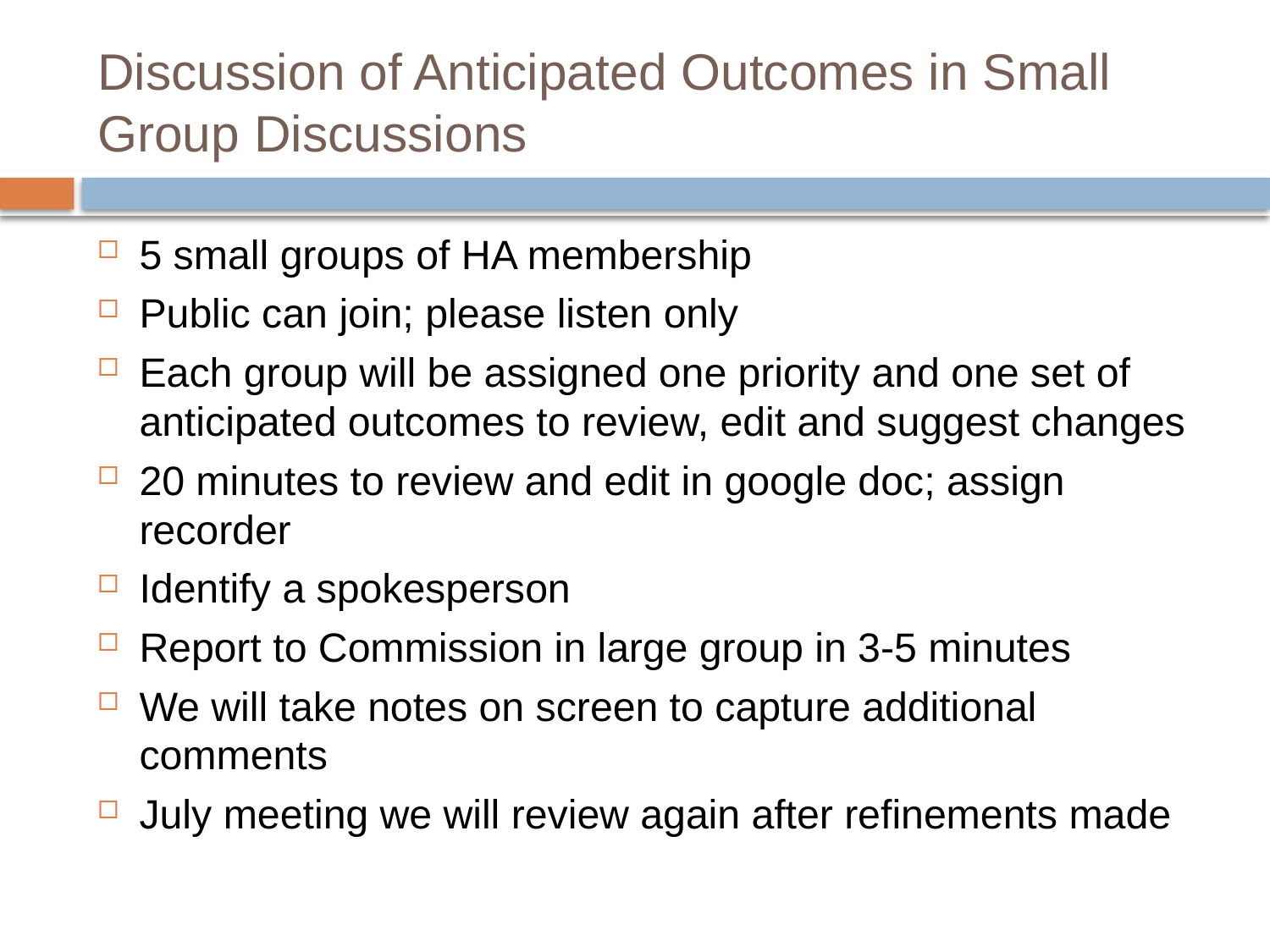

# Discussion of Anticipated Outcomes in Small Group Discussions
5 small groups of HA membership
Public can join; please listen only
Each group will be assigned one priority and one set of anticipated outcomes to review, edit and suggest changes
20 minutes to review and edit in google doc; assign recorder
Identify a spokesperson
Report to Commission in large group in 3-5 minutes
We will take notes on screen to capture additional comments
July meeting we will review again after refinements made